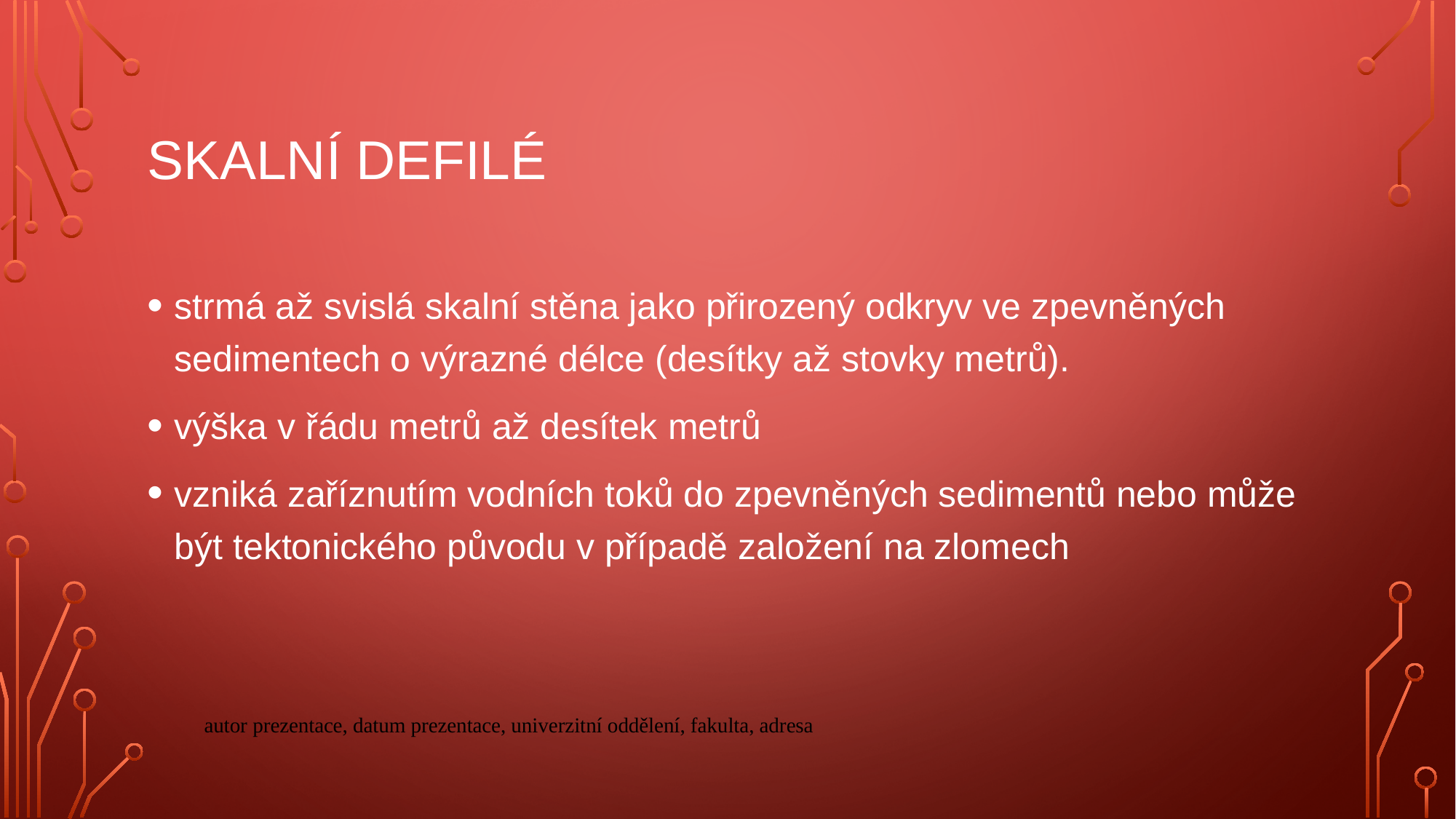

# Skalní defilé
strmá až svislá skalní stěna jako přirozený odkryv ve zpevněných sedimentech o výrazné délce (desítky až stovky metrů).
výška v řádu metrů až desítek metrů
vzniká zaříznutím vodních toků do zpevněných sedimentů nebo může být tektonického původu v případě založení na zlomech
autor prezentace, datum prezentace, univerzitní oddělení, fakulta, adresa